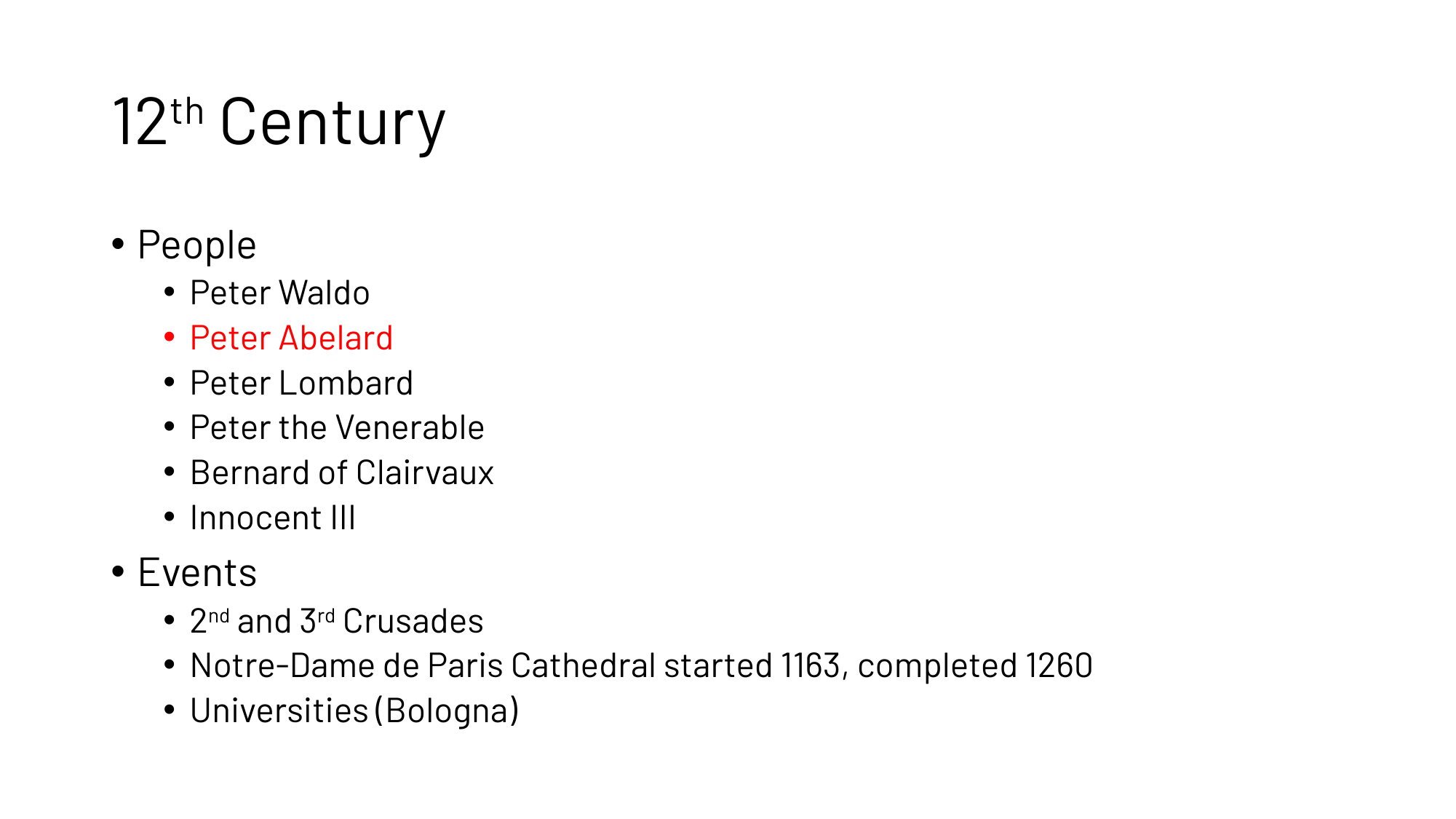

# 12th Century
People
Peter Waldo
Peter Abelard
Peter Lombard
Peter the Venerable
Bernard of Clairvaux
Innocent III
Events
2nd and 3rd Crusades
Notre-Dame de Paris Cathedral started 1163, completed 1260
Universities (Bologna)